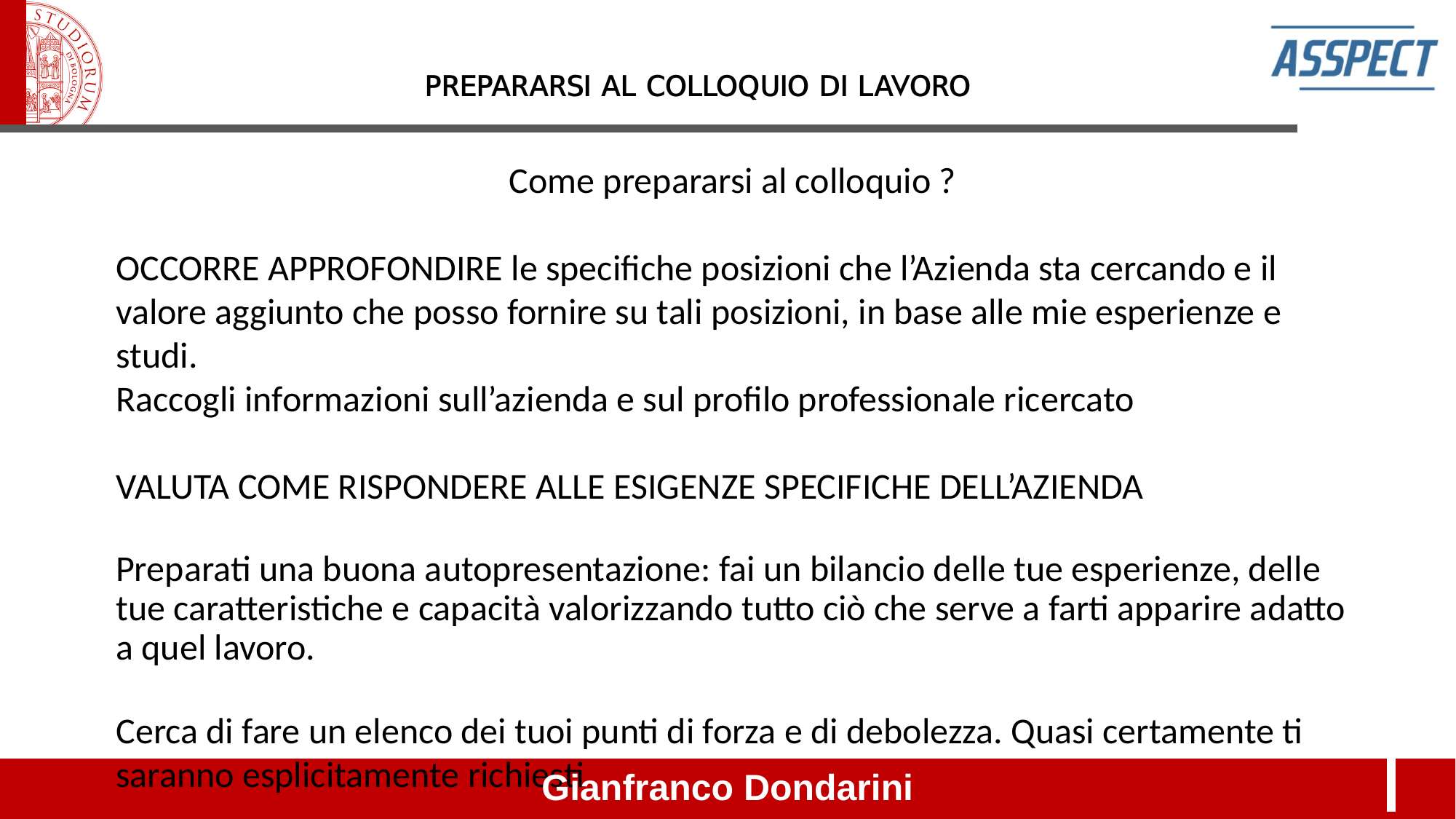

# PREPARARSI AL COLLOQUIO DI LAVORO
Come prepararsi al colloquio ?

OCCORRE APPROFONDIRE le specifiche posizioni che l’Azienda sta cercando e il valore aggiunto che posso fornire su tali posizioni, in base alle mie esperienze e studi.
Raccogli informazioni sull’azienda e sul profilo professionale ricercato

VALUTA COME RISPONDERE ALLE ESIGENZE SPECIFICHE DELL’AZIENDA

Preparati una buona autopresentazione: fai un bilancio delle tue esperienze, delle tue caratteristiche e capacità valorizzando tutto ciò che serve a farti apparire adatto a quel lavoro.

Cerca di fare un elenco dei tuoi punti di forza e di debolezza. Quasi certamente ti saranno esplicitamente richiesti
Gianfranco Dondarini